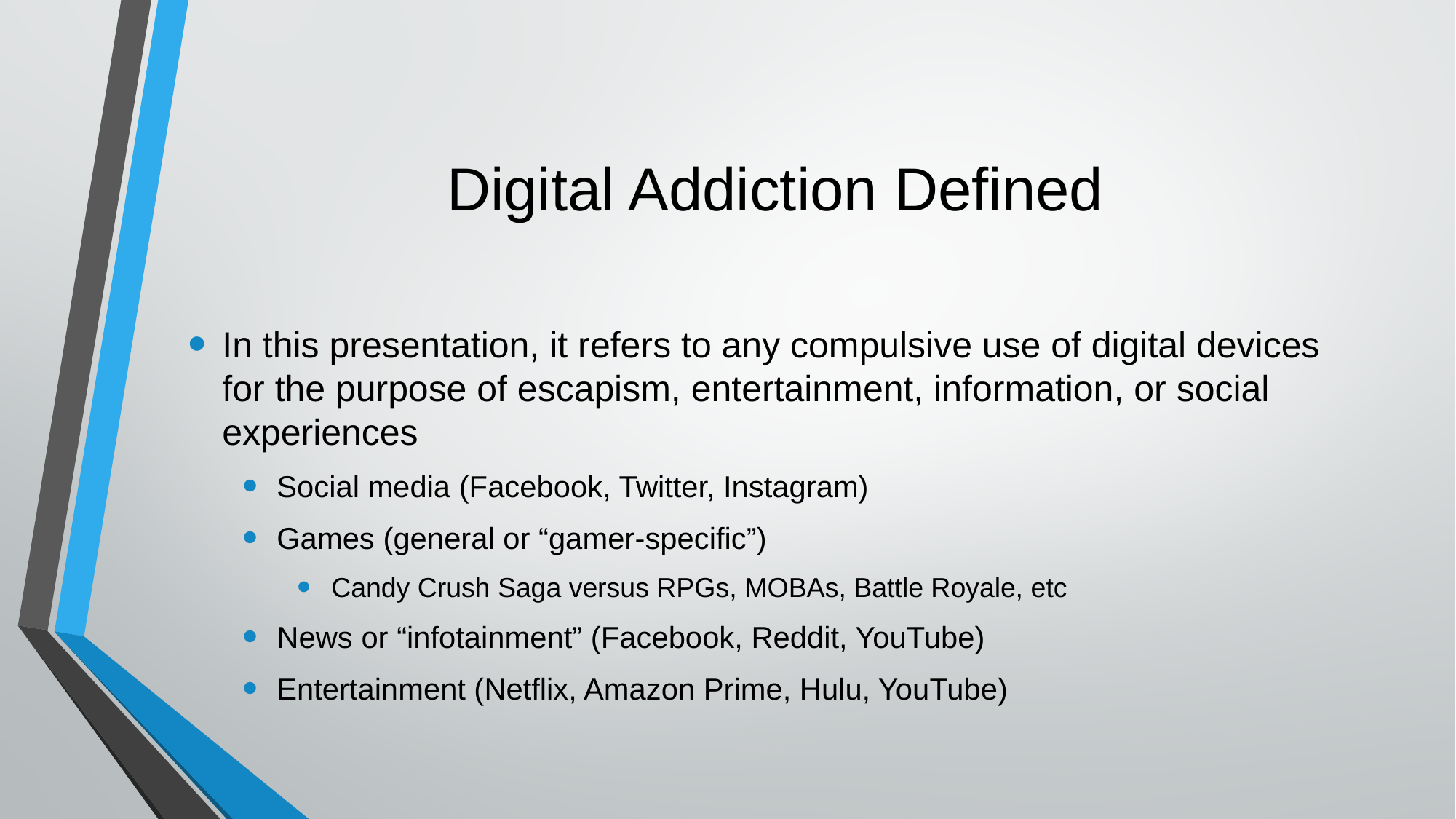

# Digital Addiction Defined
In this presentation, it refers to any compulsive use of digital devices for the purpose of escapism, entertainment, information, or social experiences
Social media (Facebook, Twitter, Instagram)
Games (general or “gamer-specific”)
Candy Crush Saga versus RPGs, MOBAs, Battle Royale, etc
News or “infotainment” (Facebook, Reddit, YouTube)
Entertainment (Netflix, Amazon Prime, Hulu, YouTube)